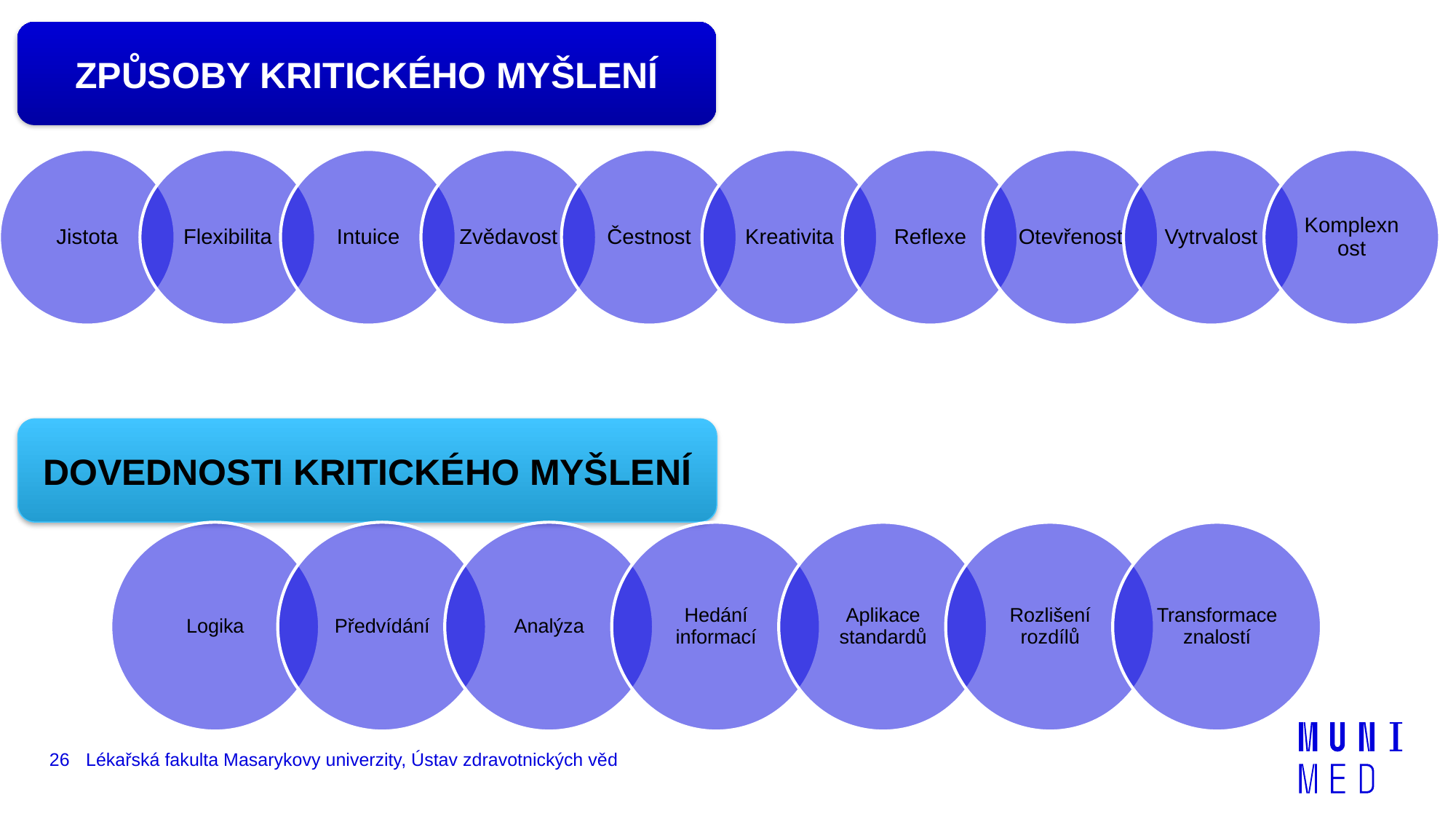

ZPŮSOBY KRITICKÉHO MYŠLENÍ
Jistota
Flexibilita
Intuice
Zvědavost
Čestnost
Kreativita
Reflexe
Otevřenost
Vytrvalost
Komplexnost
DOVEDNOSTI KRITICKÉHO MYŠLENÍ
Logika
Předvídání
Analýza
Hedání informací
Aplikace standardů
Rozlišení rozdílů
Transformace znalostí
26
Lékařská fakulta Masarykovy univerzity, Ústav zdravotnických věd